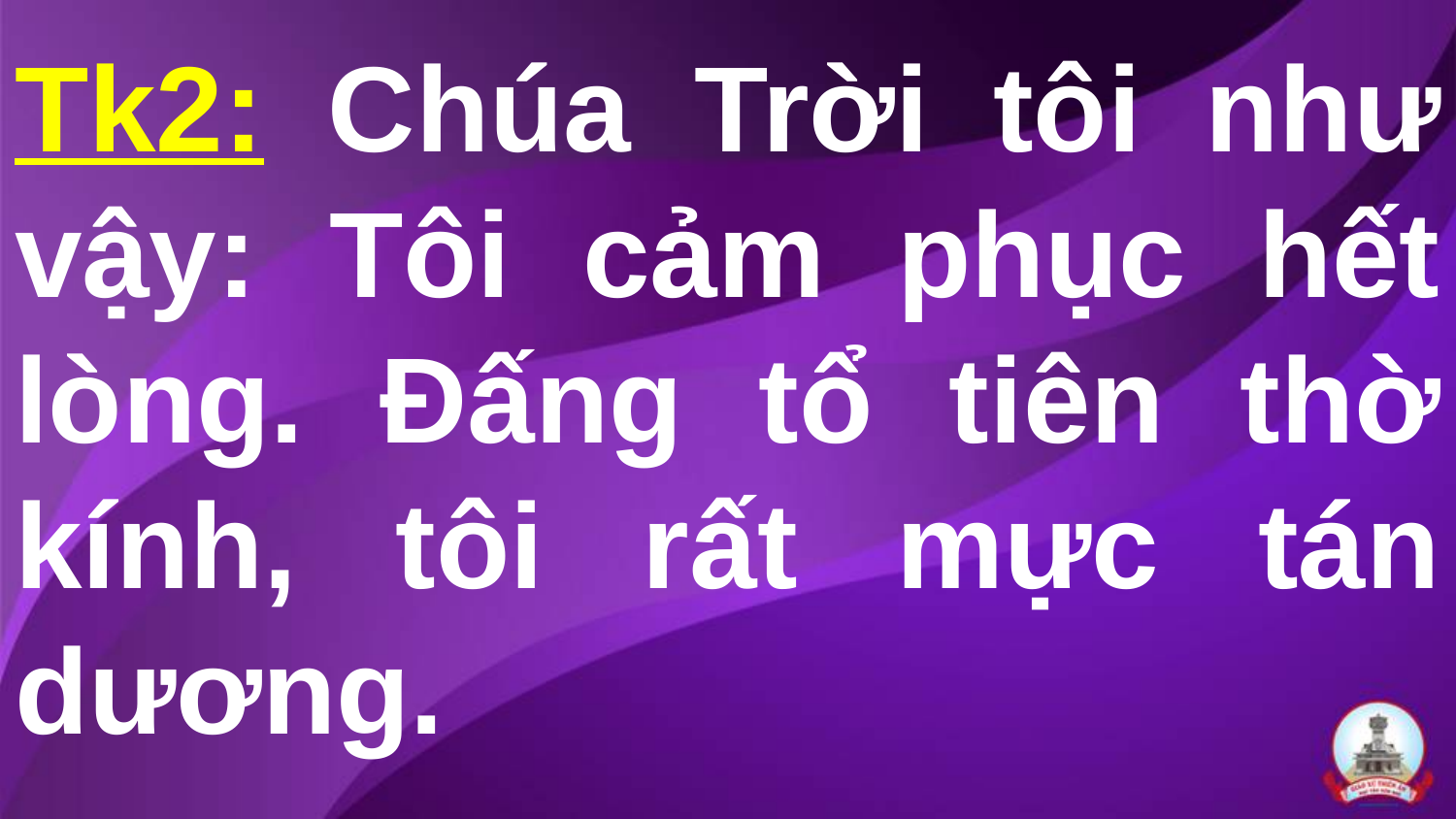

# Tk2: Chúa Trời tôi như vậy: Tôi cảm phục hết lòng. Đấng tổ tiên thờ kính, tôi rất mực tán dương.